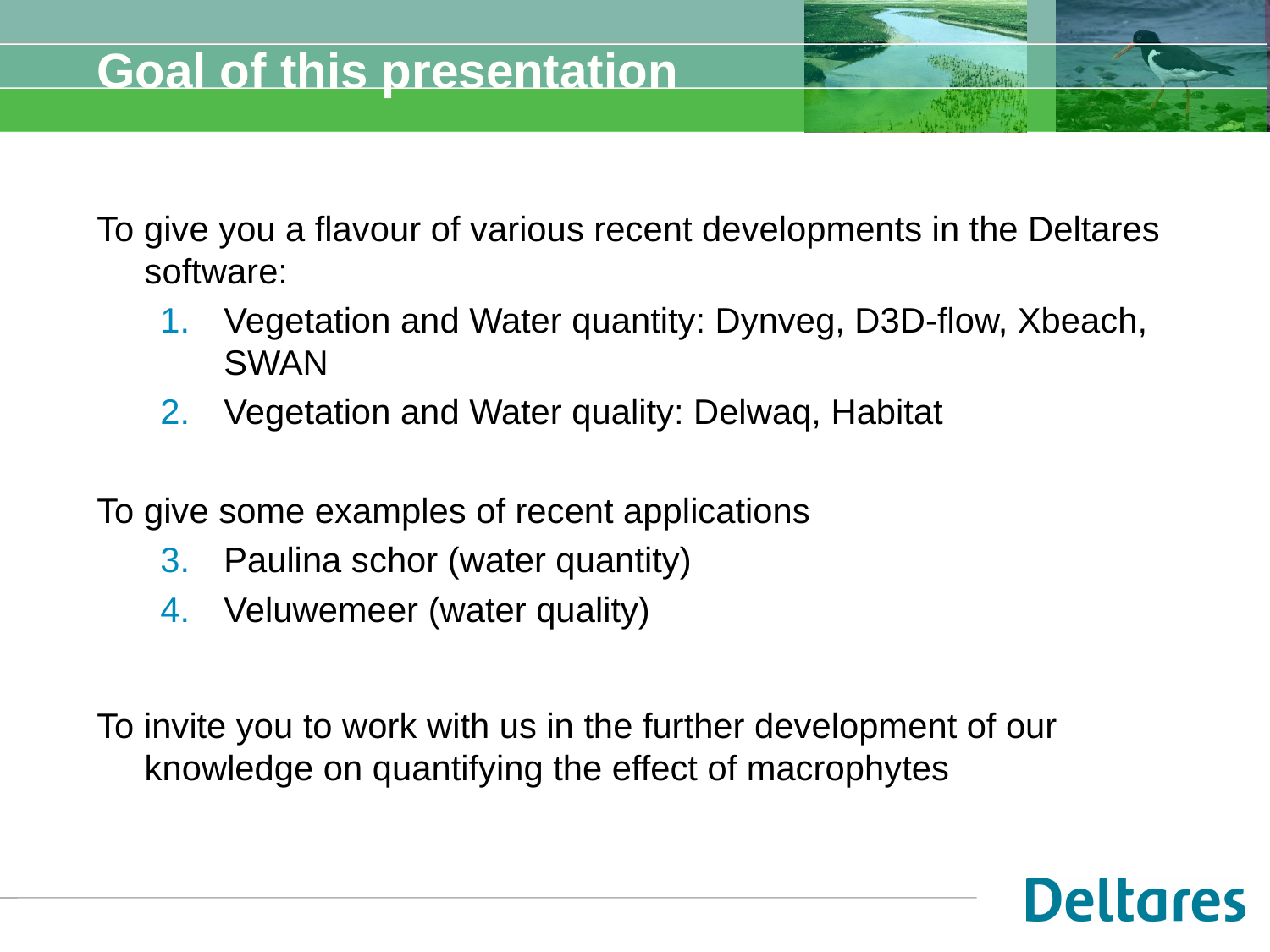

# Goal of this presentation
To give you a flavour of various recent developments in the Deltares software:
Vegetation and Water quantity: Dynveg, D3D-flow, Xbeach, SWAN
Vegetation and Water quality: Delwaq, Habitat

To give some examples of recent applications
Paulina schor (water quantity)
Veluwemeer (water quality)

To invite you to work with us in the further development of our knowledge on quantifying the effect of macrophytes